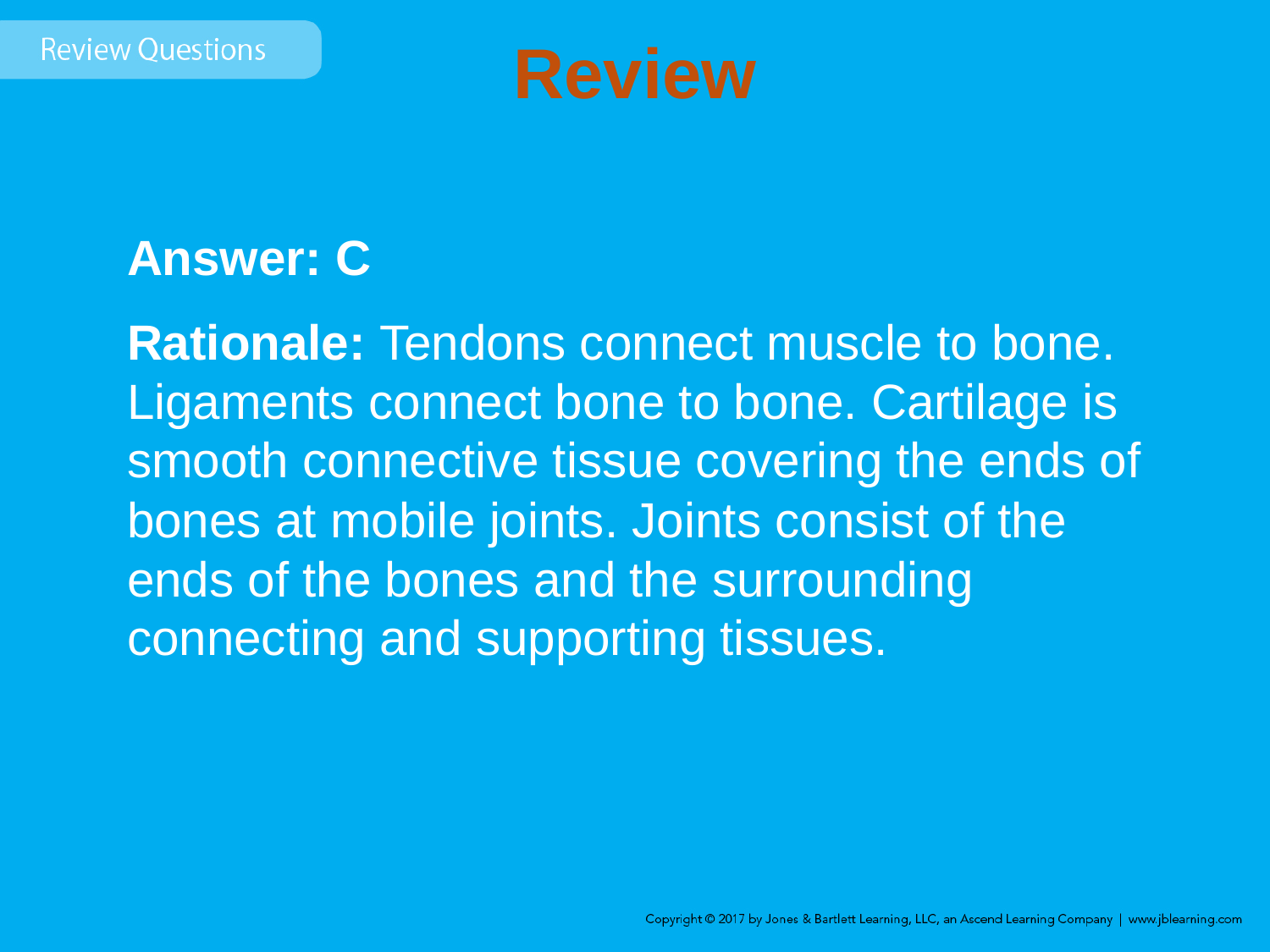

# Review
Answer: C
Rationale: Tendons connect muscle to bone.  Ligaments connect bone to bone. Cartilage is smooth connective tissue covering the ends of bones at mobile joints. Joints consist of the ends of the bones and the surrounding connecting and supporting tissues.